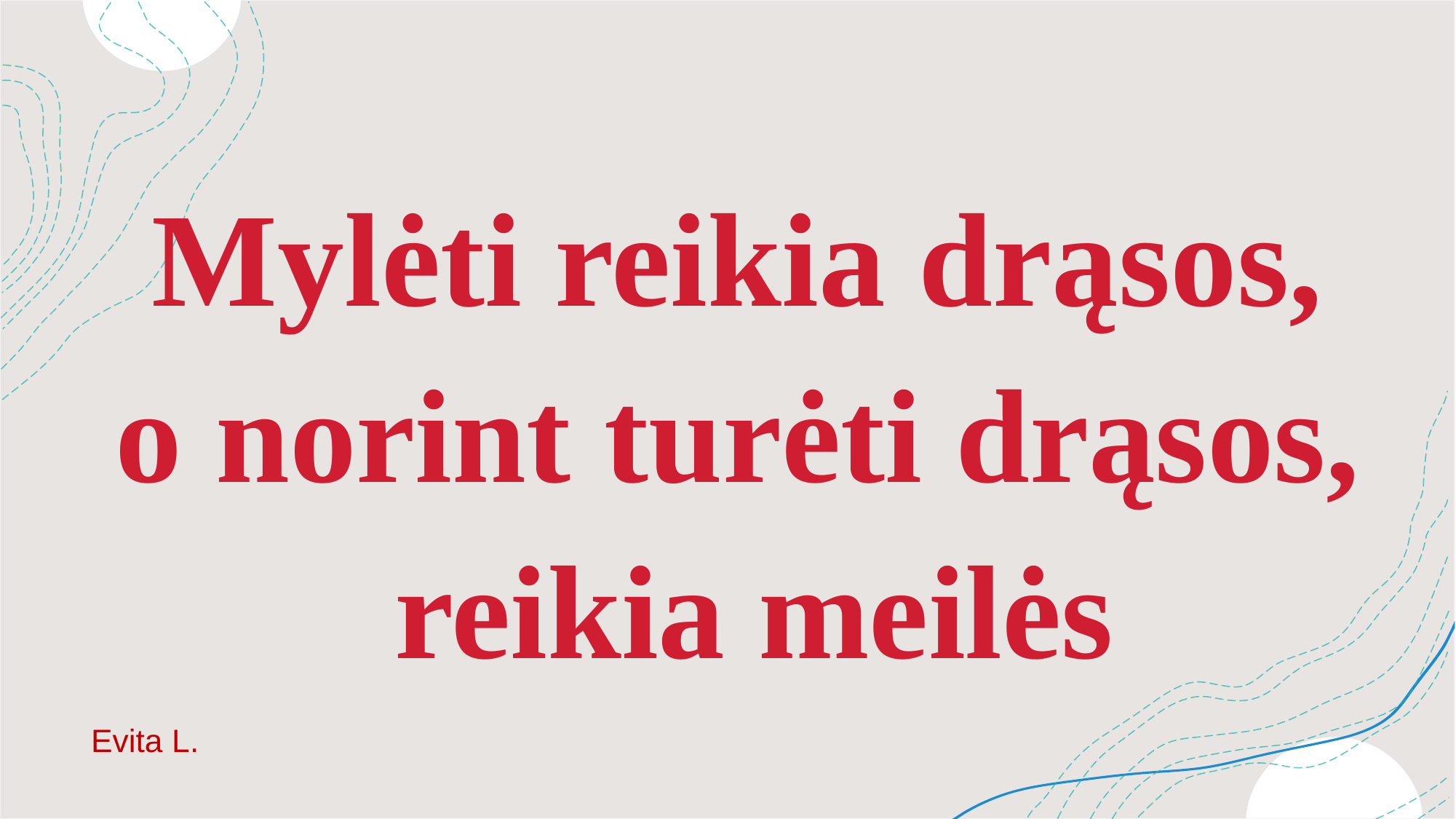

Mylėti reikia drąsos,
o norint turėti drąsos,
reikia meilės

Evita L.